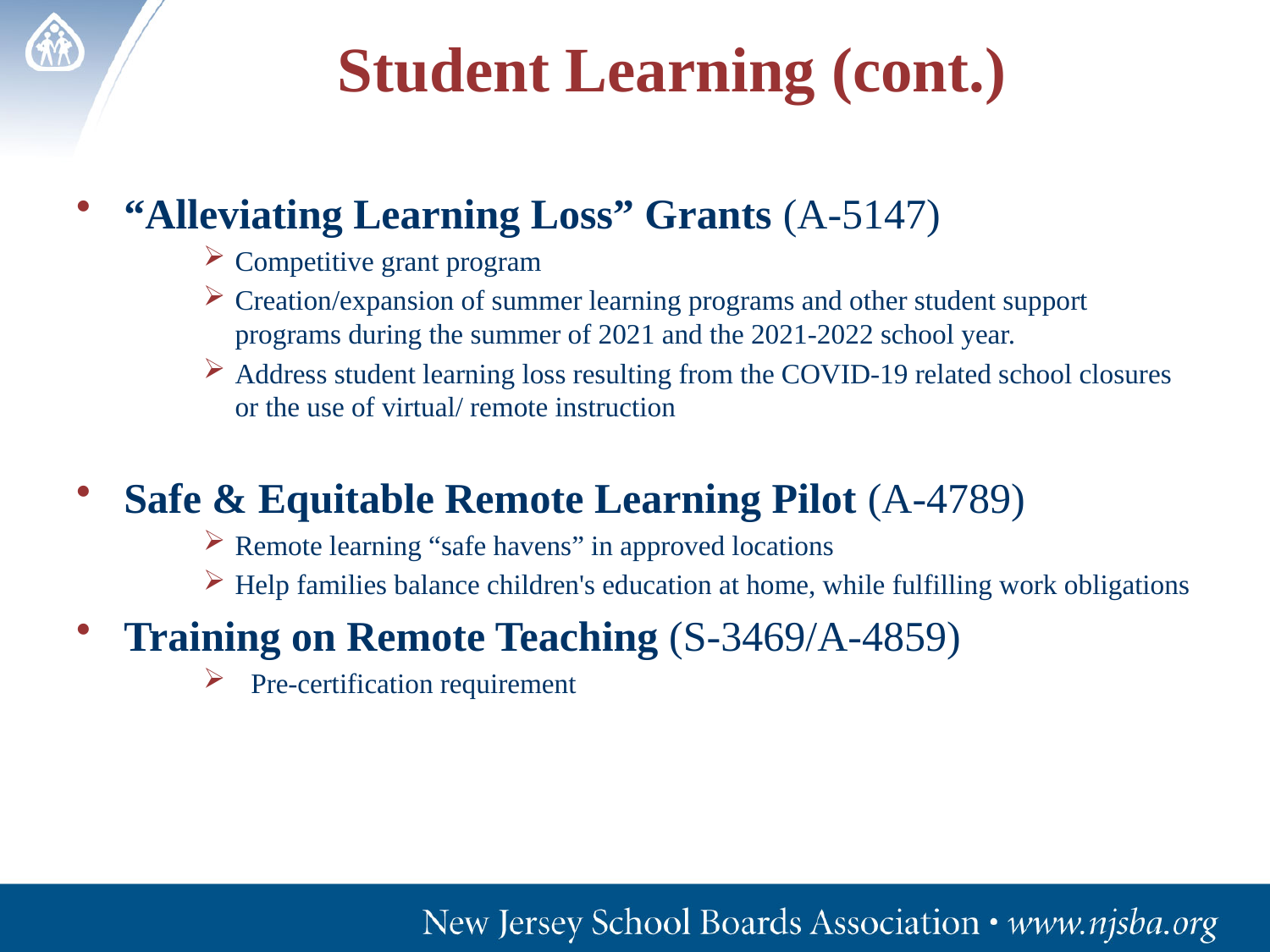

# Student Learning (cont.)
“Alleviating Learning Loss” Grants (A-5147)
Competitive grant program
Creation/expansion of summer learning programs and other student support programs during the summer of 2021 and the 2021-2022 school year.
Address student learning loss resulting from the COVID-19 related school closures or the use of virtual/ remote instruction

Safe & Equitable Remote Learning Pilot (A-4789)
Remote learning “safe havens” in approved locations
Help families balance children's education at home, while fulfilling work obligations
Training on Remote Teaching (S-3469/A-4859)
Pre-certification requirement